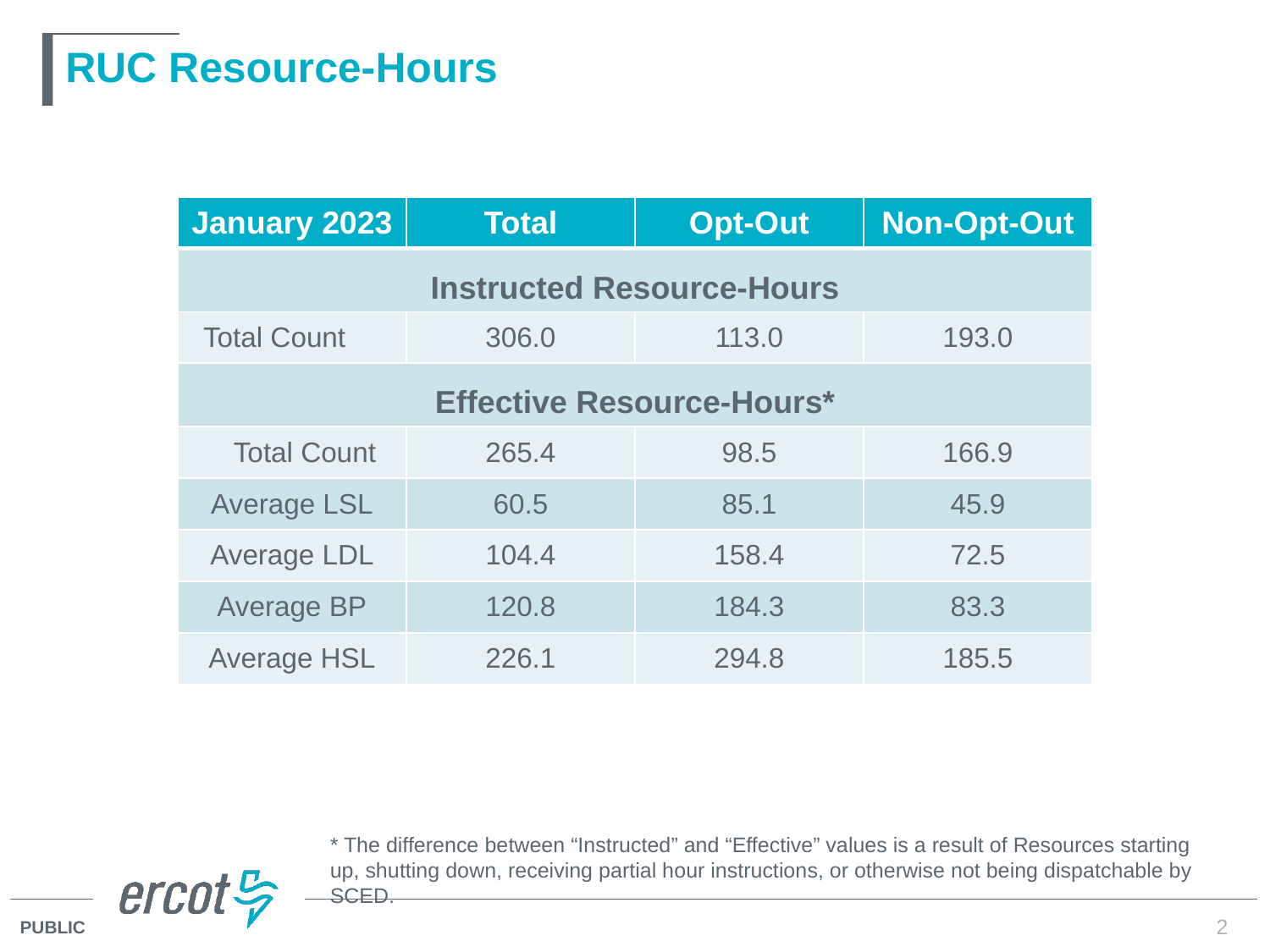

# RUC Resource-Hours
| January 2023 | Total | Opt-Out | Non-Opt-Out |
| --- | --- | --- | --- |
| Instructed Resource-Hours |  |  |  |
| Total Count | 306.0 | 113.0 | 193.0 |
| Effective Resource-Hours\* |  |  |  |
| Total Count | 265.4 | 98.5 | 166.9 |
| Average LSL | 60.5 | 85.1 | 45.9 |
| Average LDL | 104.4 | 158.4 | 72.5 |
| Average BP | 120.8 | 184.3 | 83.3 |
| Average HSL | 226.1 | 294.8 | 185.5 |
* The difference between “Instructed” and “Effective” values is a result of Resources starting up, shutting down, receiving partial hour instructions, or otherwise not being dispatchable by SCED.
2